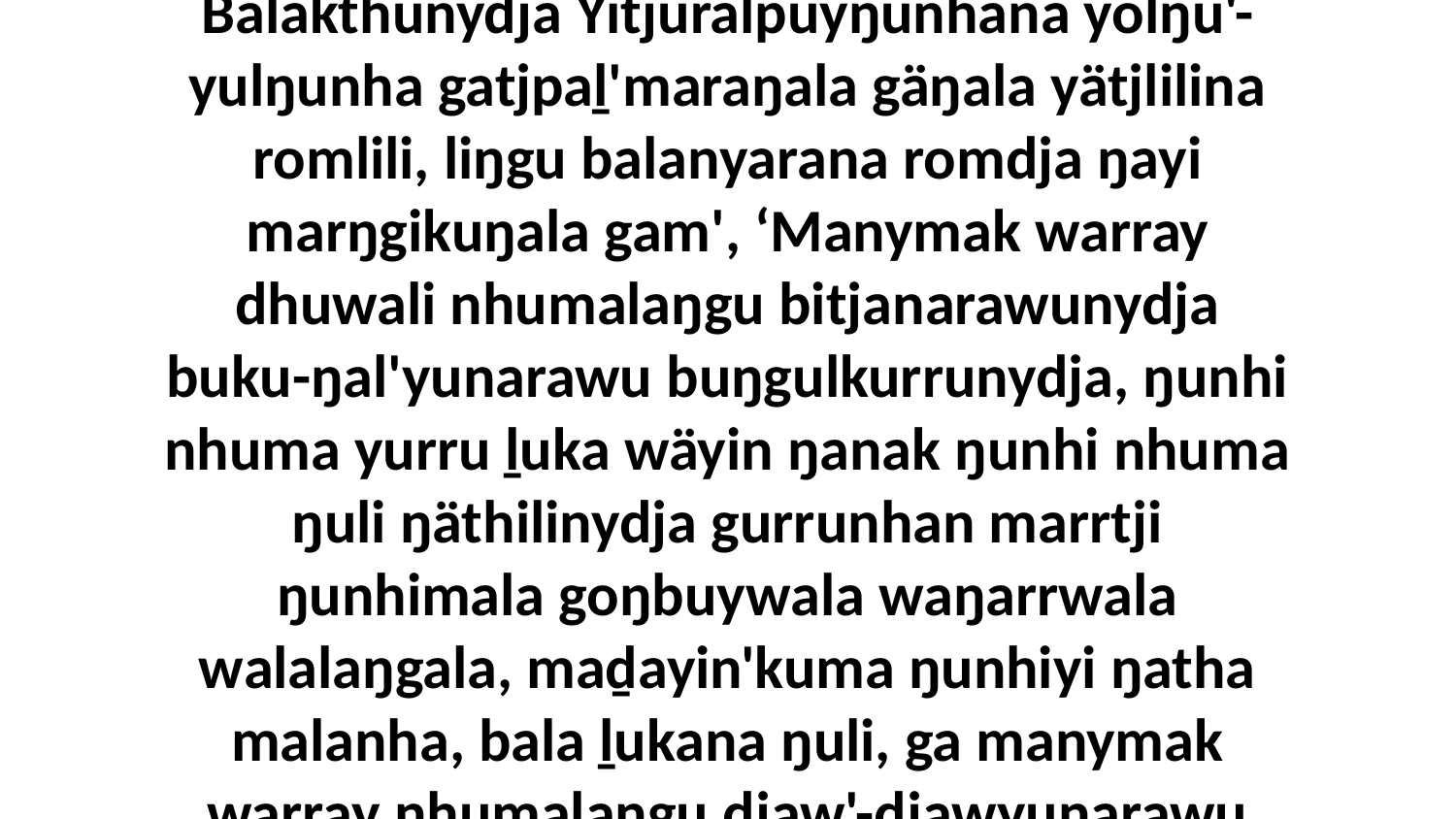

14 “Yurru ḻurrkun'thu nhumalaŋgala romdhu ŋarra yukurra galŋa-yätjthirrinydja. Wiripu-guḻkuny'tja nhuma mala malthun yukurra Baylamgalaŋuwuna romgu, ŋurikina baman'ŋuwuywuna yolŋuwu ŋunhi ŋayi walamaraŋala Balaknha, bala ŋayinydja Balakthunydja Yitjuralpuyŋunhana yolŋu'-yulŋunha gatjpaḻ'maraŋala gäŋala yätjlilina romlili, liŋgu balanyarana romdja ŋayi marŋgikuŋala gam', ‘Manymak warray dhuwali nhumalaŋgu bitjanarawunydja buku-ŋal'yunarawu buŋgulkurrunydja, ŋunhi nhuma yurru ḻuka wäyin ŋanak ŋunhi nhuma ŋuli ŋäthilinydja gurrunhan marrtji ŋunhimala goŋbuywala waŋarrwala walalaŋgala, maḏayin'kuma ŋunhiyi ŋatha malanha, bala ḻukana ŋuli, ga manymak warray nhumalaŋgu djaw'-djawyunarawu dhäykawurruŋgunydja buŋgulmirrikurrunydja.’ Yo, dhuwalana ŋayinydja marŋgikuŋala rom yätjnha, yurru wiripu-guḻku'yu nhuma miṯtjiyu yolŋuyu walalay mukthun yukurra ŋayathama yana dhuwalayi yätjnha romnha.